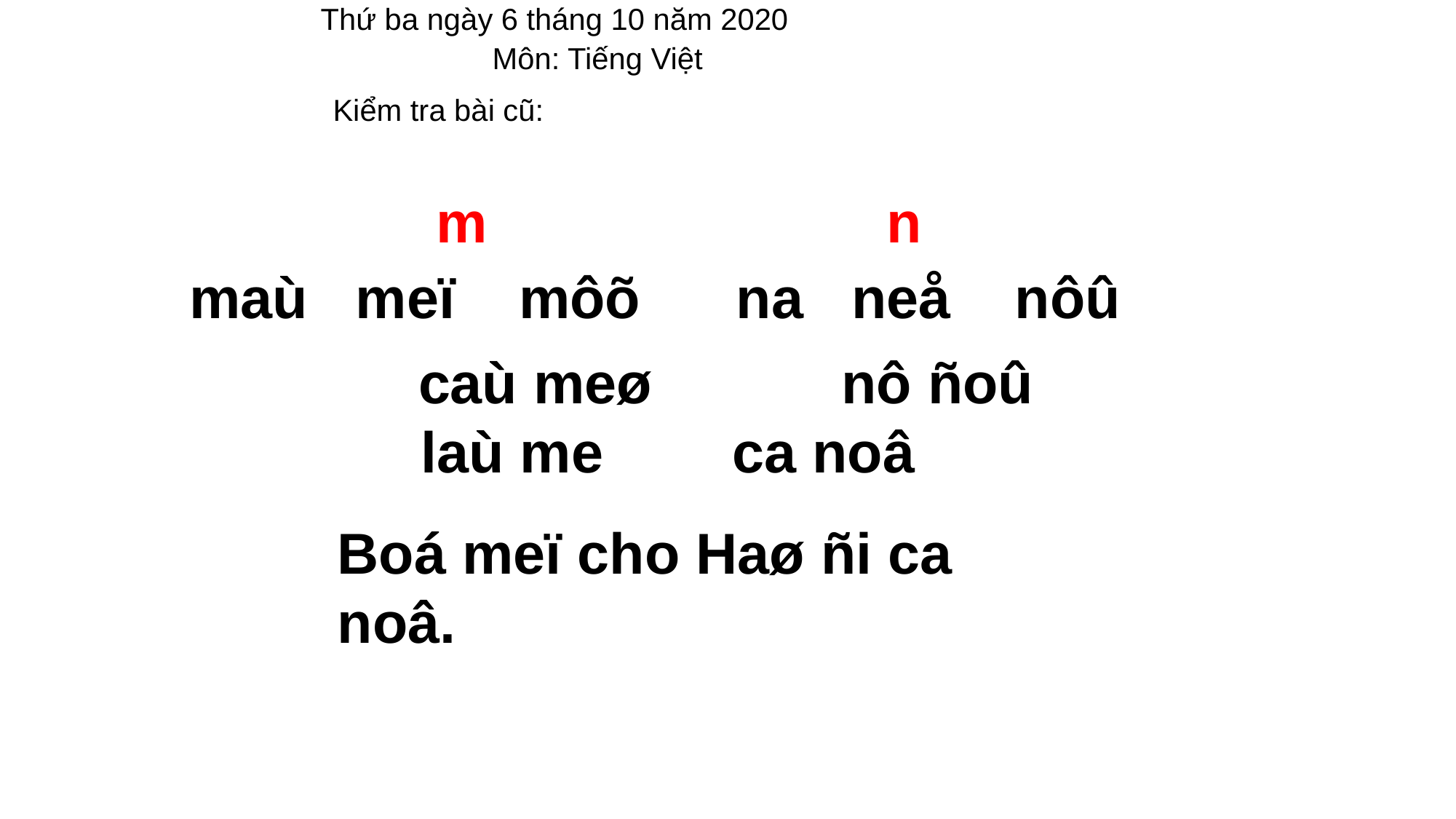

Thứ ba ngày 6 tháng 10 năm 2020
Môn: Tiếng Việt
Kiểm tra bài cũ:

   m                         n
maù   meï    môõ      na   neå    nôû
 caù meø		nô ñoû
 laù me		ca noâ
Boá meï cho Haø ñi ca noâ.